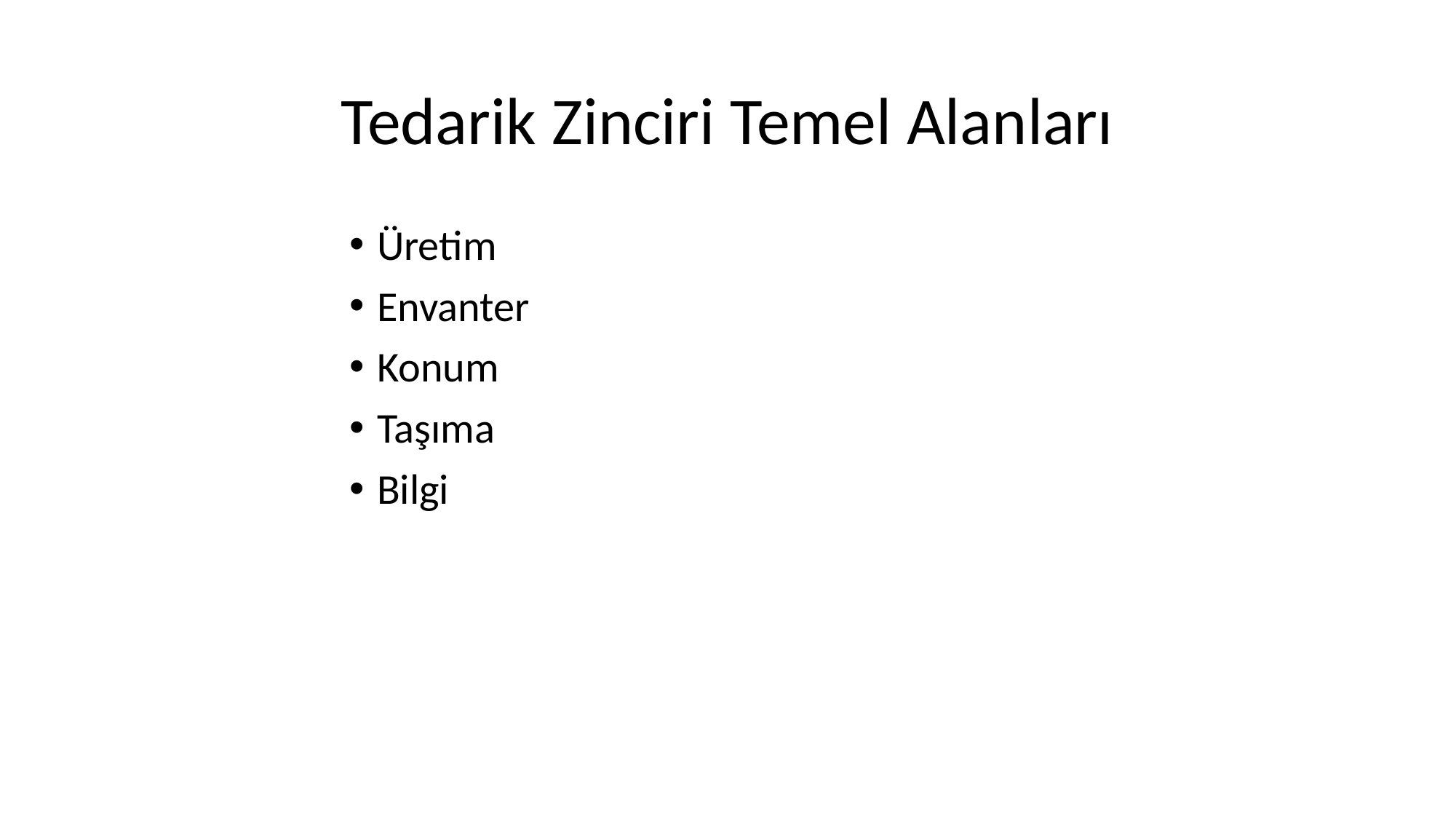

# Tedarik Zinciri Temel Alanları
Üretim
Envanter
Konum
Taşıma
Bilgi